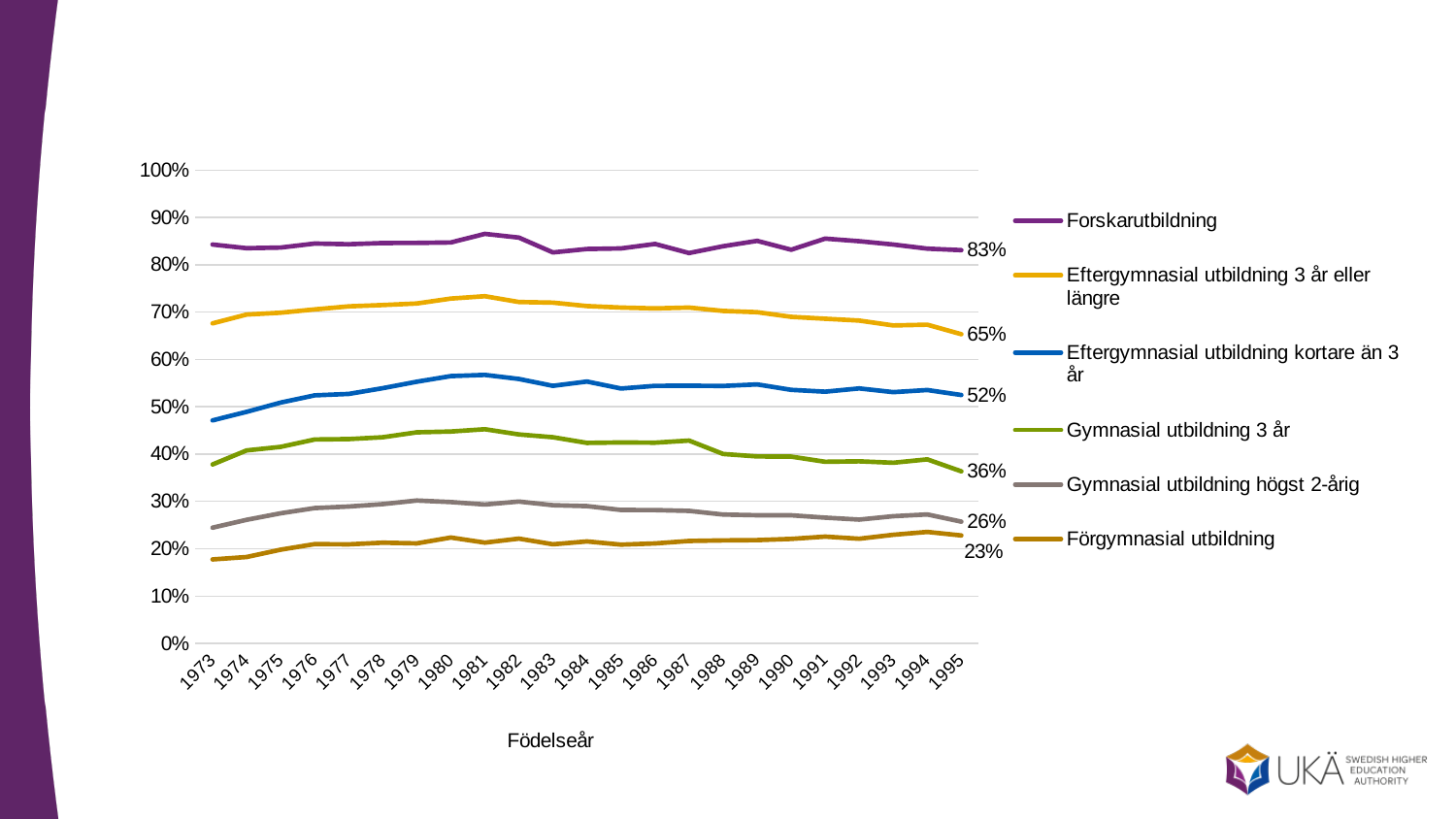

### Chart

| Category | Forskarutbildning | Eftergymnasial utbildning 3 år eller längre  | Eftergymnasial utbildning kortare än 3 år | Gymnasial utbildning 3 år | Gymnasial utbildning högst 2-årig | Förgymnasial utbildning |
|---|---|---|---|---|---|---|
| 1973 | 0.8427518427518428 | 0.6761587708066581 | 0.4712462256382103 | 0.37803328290468985 | 0.2445245278802101 | 0.1774729842061513 |
| 1974 | 0.8350578210590384 | 0.6948257134393206 | 0.4892889998685767 | 0.4077775102335661 | 0.2611306064261432 | 0.18255600644838513 |
| 1975 | 0.8364389233954451 | 0.6987572914024854 | 0.5089322523017727 | 0.41526119638683595 | 0.27486910994764396 | 0.1979539011463084 |
| 1976 | 0.8448393711551606 | 0.7057099492332652 | 0.5241278462502611 | 0.4308829404714343 | 0.28584678167315897 | 0.20973030850565483 |
| 1977 | 0.8433908045977011 | 0.7121619484421952 | 0.527176220806794 | 0.43183233035899565 | 0.2892240709065464 | 0.20924625966106503 |
| 1978 | 0.8459016393442623 | 0.7149938702627792 | 0.5392666377941389 | 0.43561346362649295 | 0.2942614881387151 | 0.21281022440184277 |
| 1979 | 0.8461538461538461 | 0.718185447649466 | 0.5529277002897379 | 0.4460583838668735 | 0.3019131189730551 | 0.21133358519078202 |
| 1980 | 0.8471555860178204 | 0.7286383144752243 | 0.5648874114031236 | 0.44774446623704117 | 0.2986035873359817 | 0.22363712026633376 |
| 1981 | 0.865370770338373 | 0.7336063526944014 | 0.5673231760188282 | 0.45256484989798895 | 0.29341005784946894 | 0.21286560042414068 |
| 1982 | 0.8574324324324324 | 0.7213440699870762 | 0.5588059344340751 | 0.44163337771859745 | 0.2996619545175169 | 0.22133454380390377 |
| 1983 | 0.8261494252873564 | 0.719991837983982 | 0.5442381373415857 | 0.4355939918070096 | 0.29193568035083445 | 0.20935823931940079 |
| 1984 | 0.8333333333333334 | 0.7127394253790902 | 0.5532957746478874 | 0.42361634745890514 | 0.2900320786368051 | 0.21546322182589414 |
| 1985 | 0.834610472541507 | 0.7096836606365483 | 0.5385512779722134 | 0.4245855535820012 | 0.2819027122478823 | 0.20871143375680581 |
| 1986 | 0.8439490445859873 | 0.7078148567119156 | 0.5442340088825361 | 0.4241978216073006 | 0.2816203971974925 | 0.21123574323687436 |
| 1987 | 0.8247549019607843 | 0.7096048827497591 | 0.5444832944832945 | 0.4286123853211009 | 0.27998344670615316 | 0.21646162858816637 |
| 1988 | 0.8391987005955603 | 0.7024343235429673 | 0.5439737910668143 | 0.4003520545684581 | 0.2722227727678129 | 0.21757530495394573 |
| 1989 | 0.8505933117583603 | 0.6998326426522155 | 0.5473306807747803 | 0.3949989835332385 | 0.27072177668106107 | 0.21827277514481305 |
| 1990 | 0.8317805383022774 | 0.6900574103192306 | 0.5357200647249191 | 0.39466825186336824 | 0.270622147489791 | 0.2207984893444834 |
| 1991 | 0.855249745158002 | 0.6860084230229293 | 0.5318741012941365 | 0.38369049203602645 | 0.2656647860602127 | 0.22561408490699986 |
| 1992 | 0.8498542274052479 | 0.6820843499477169 | 0.5388544767114472 | 0.3846692334616731 | 0.26159738590100706 | 0.22109626900046062 |
| 1993 | 0.8427822772748929 | 0.671833373698232 | 0.5309017658151894 | 0.3817043167076717 | 0.26873059574717356 | 0.2295302013422819 |
| 1994 | 0.8340569223347805 | 0.6733756818338742 | 0.5354355016538037 | 0.38880820550059 | 0.27248261942139496 | 0.23556338028169013 |
| 1995 | 0.8308860759493671 | 0.653293585230946 | 0.5248428118942939 | 0.36352885525070955 | 0.257147024504084 | 0.2280112044817927 |